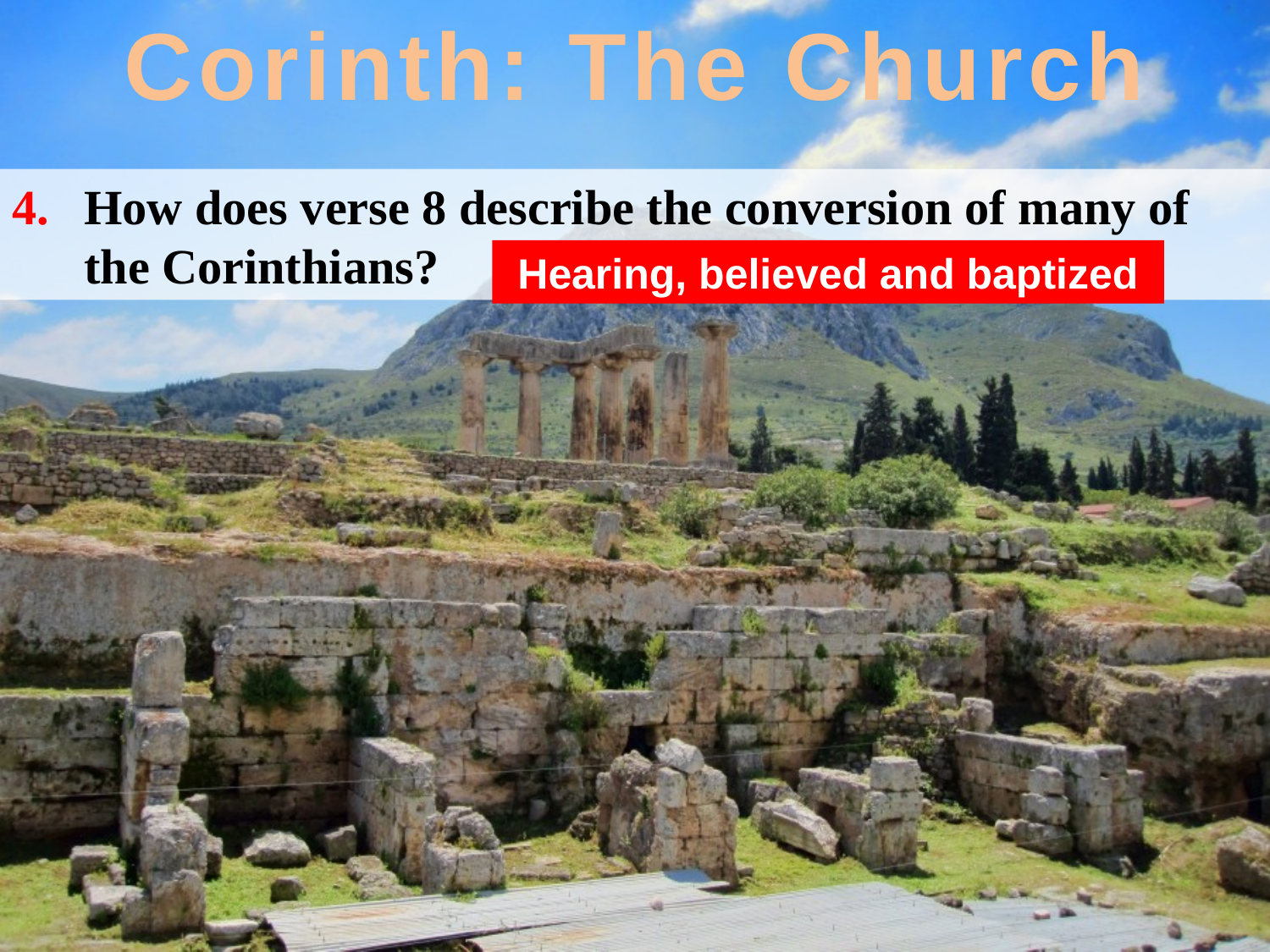

Corinth: The Church
How does verse 8 describe the conversion of many of the Corinthians?
Hearing, believed and baptized